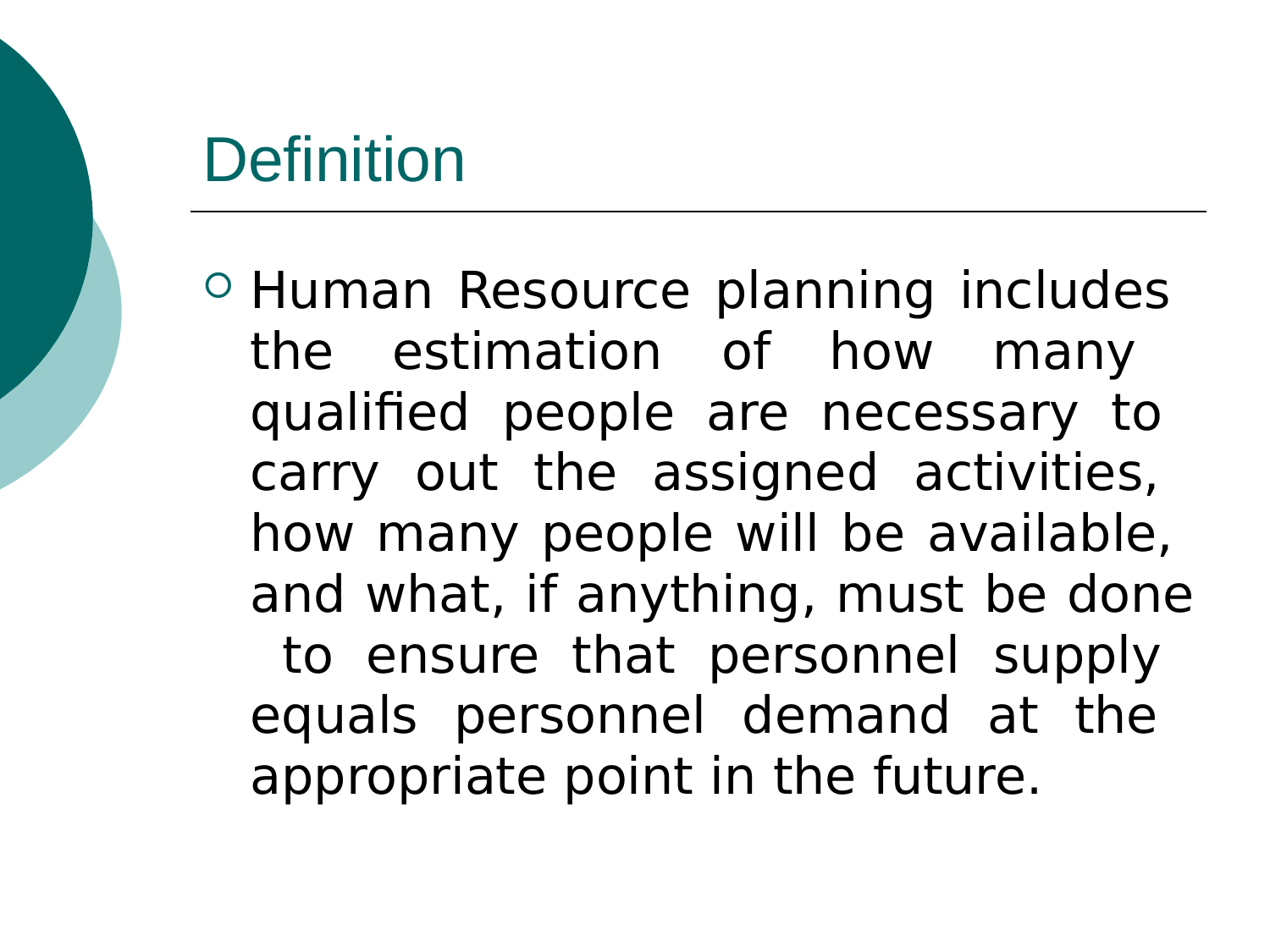

# Definition
Human Resource planning includes  the estimation of how many  qualified people are necessary to  carry out the assigned activities,  how many people will be available,  and what, if anything, must be done  to ensure that personnel supply  equals personnel demand at the  appropriate point in the future.